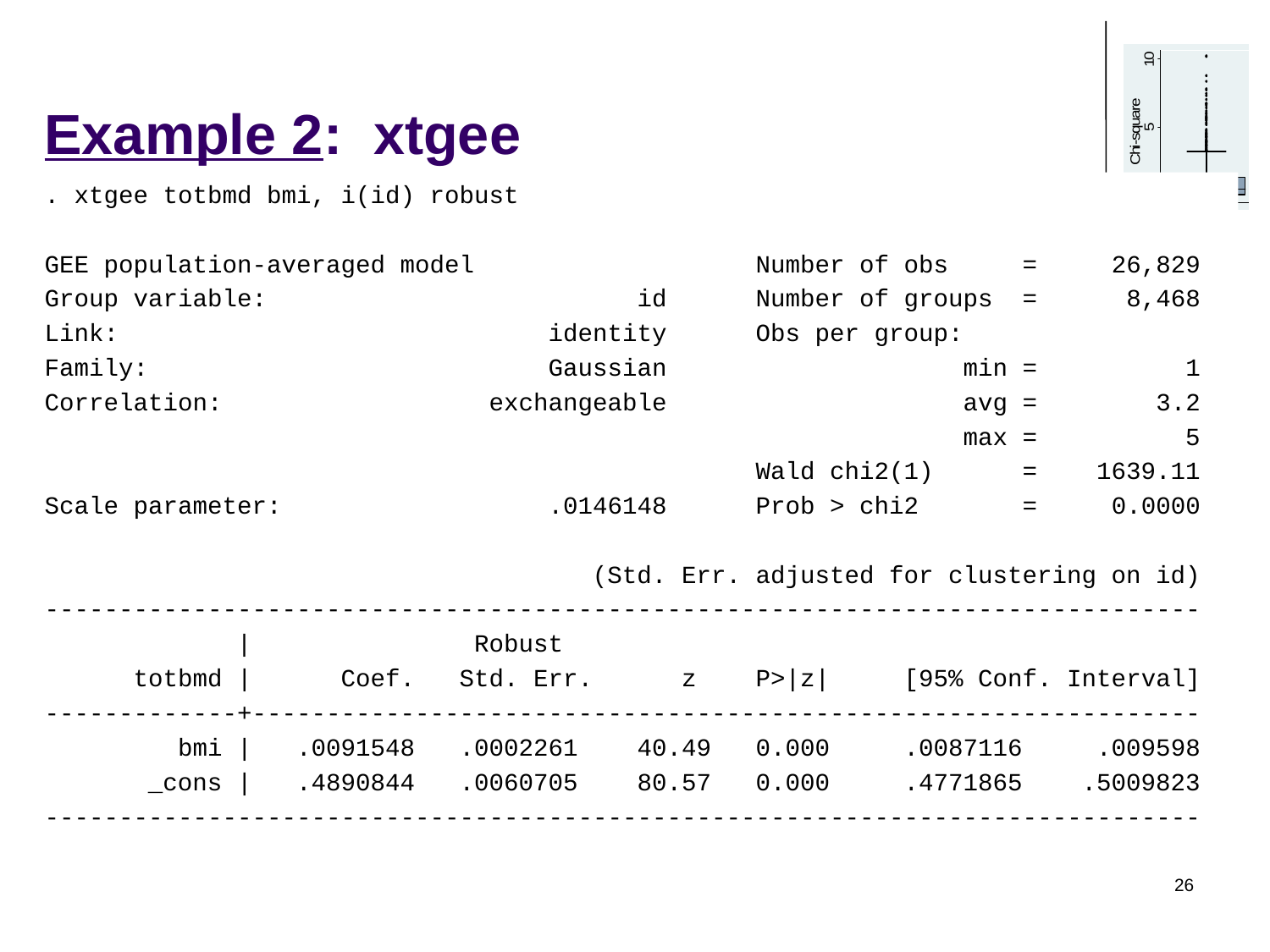

# Example 2:  xtgee
. xtgee totbmd bmi, i(id) robust

GEE population-averaged model                   Number of obs     =     26,829
Group variable:                         id      Number of groups  =      8,468
Link:                             identity      Obs per group:
Family:                           Gaussian                    min =          1
Correlation:                  exchangeable                    avg =        3.2
                                                              max =          5
                                                Wald chi2(1)      =    1639.11
Scale parameter:                  .0146148      Prob > chi2       =     0.0000

                                     (Std. Err. adjusted for clustering on id)
------------------------------------------------------------------------------
             |               Robust
      totbmd |      Coef.   Std. Err.      z    P>|z|     [95% Conf. Interval]
-------------+----------------------------------------------------------------
         bmi |   .0091548   .0002261    40.49   0.000     .0087116     .009598
       _cons |   .4890844   .0060705    80.57   0.000     .4771865    .5009823
------------------------------------------------------------------------------

26